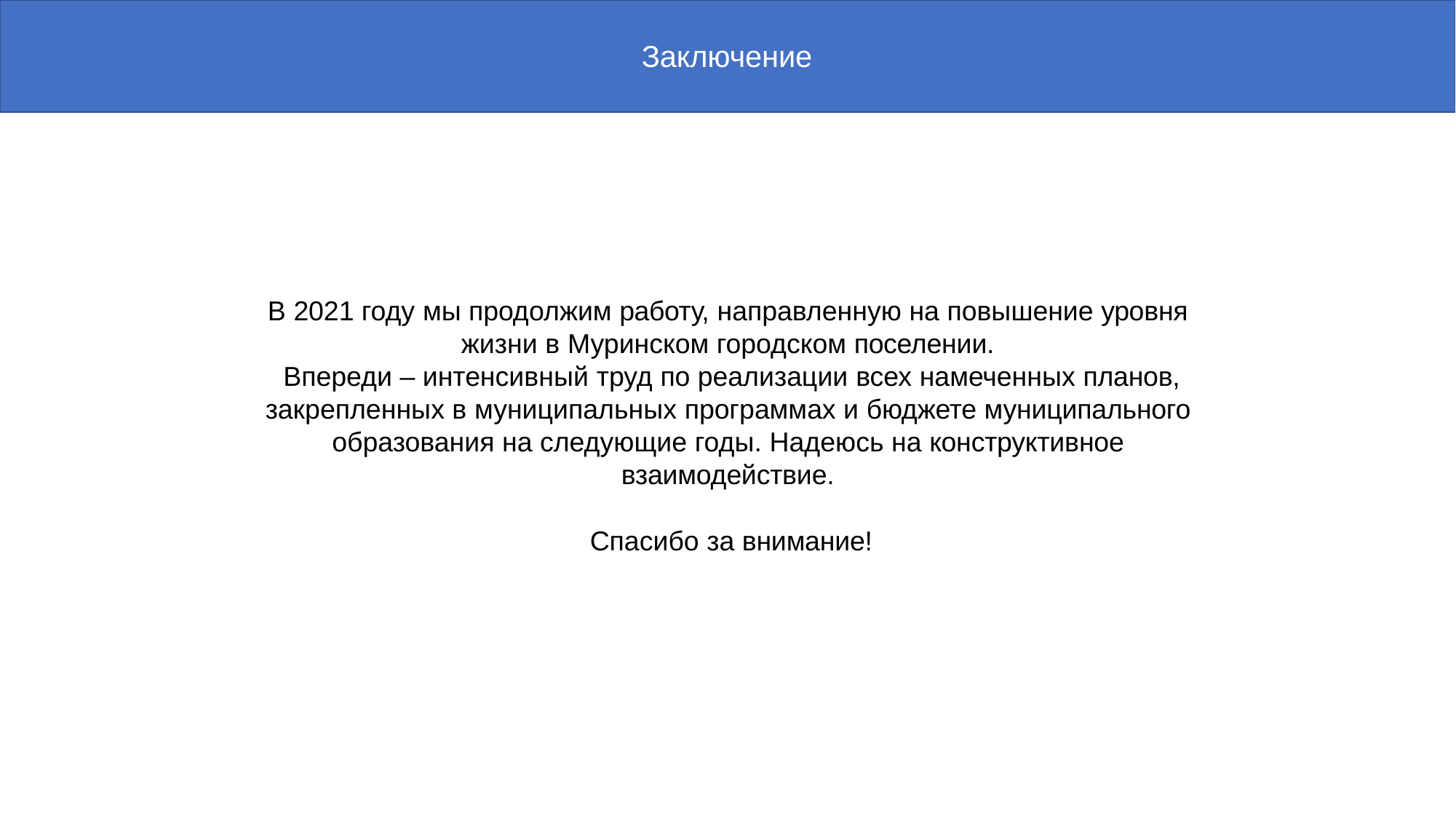

# Заключение
В 2021 году мы продолжим работу, направленную на повышение уровня жизни в Муринском городском поселении.
Впереди – интенсивный труд по реализации всех намеченных планов, закрепленных в муниципальных программах и бюджете муниципального образования на следующие годы. Надеюсь на конструктивное взаимодействие.

Спасибо за внимание!